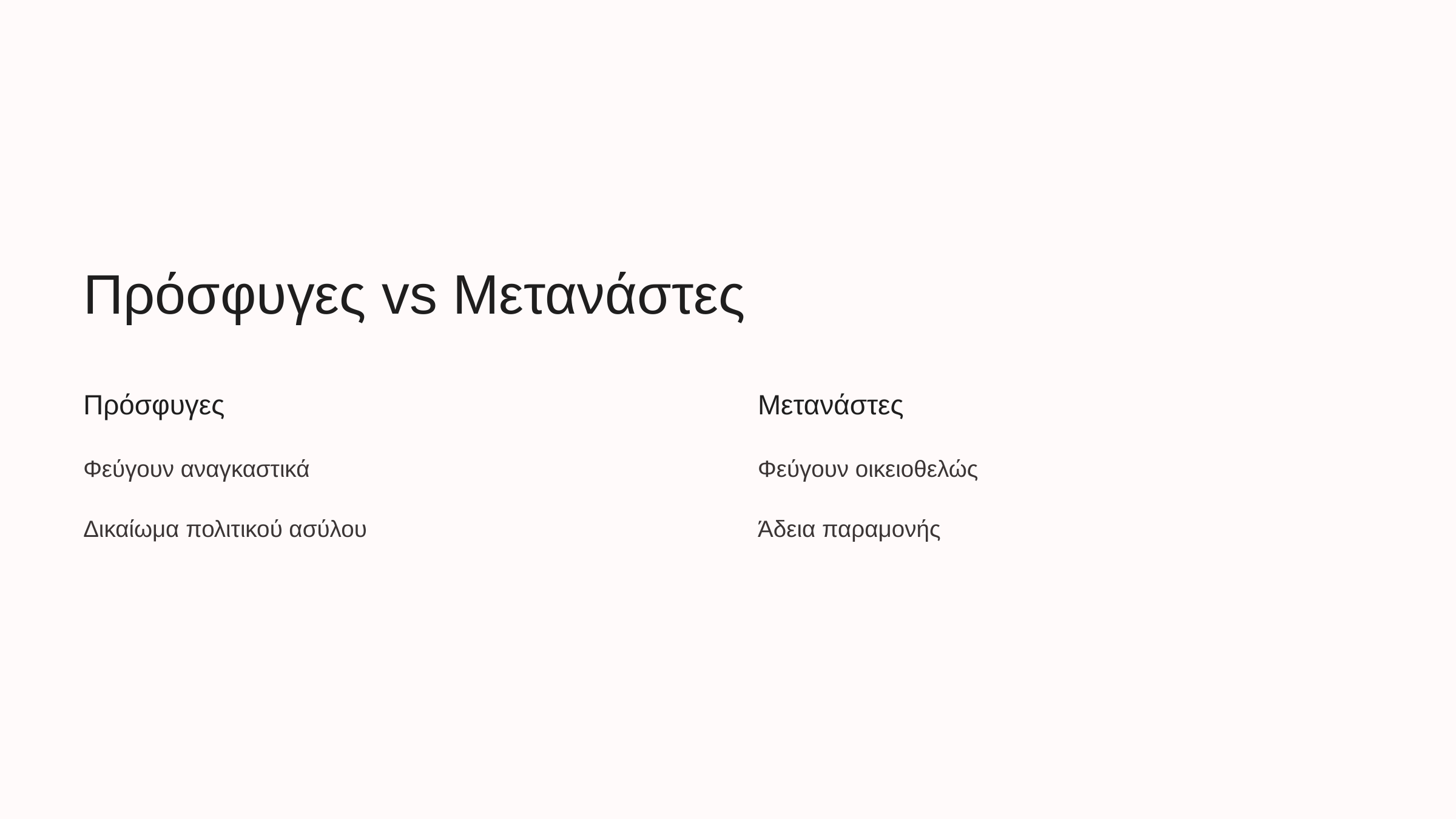

Πρόσφυγες vs Μετανάστες
Πρόσφυγες
Μετανάστες
Φεύγουν αναγκαστικά
Φεύγουν οικειοθελώς
Δικαίωμα πολιτικού ασύλου
Άδεια παραμονής